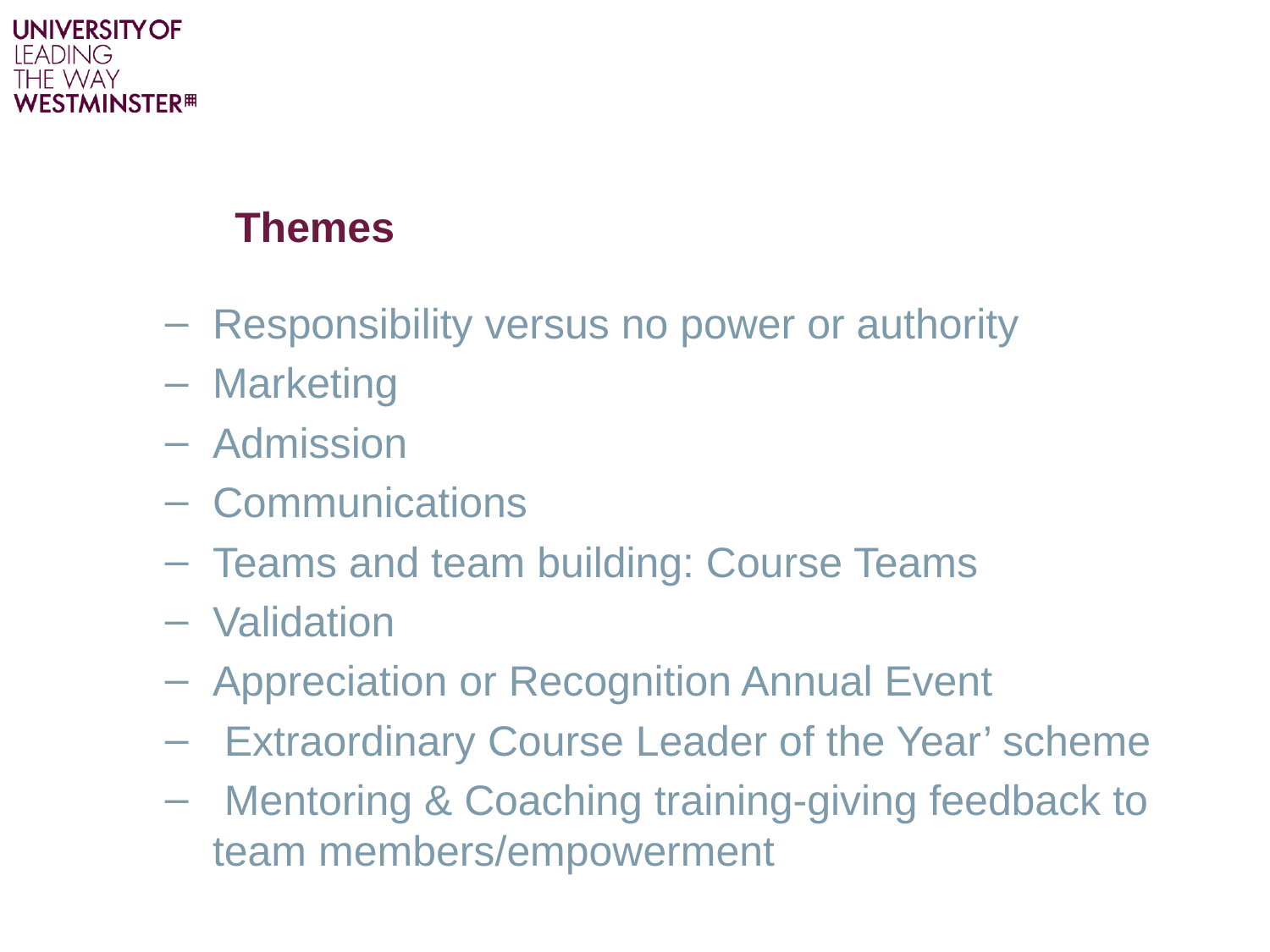

# Themes
Responsibility versus no power or authority
Marketing
Admission
Communications
Teams and team building: Course Teams
Validation
Appreciation or Recognition Annual Event
 Extraordinary Course Leader of the Year’ scheme
 Mentoring & Coaching training-giving feedback to team members/empowerment